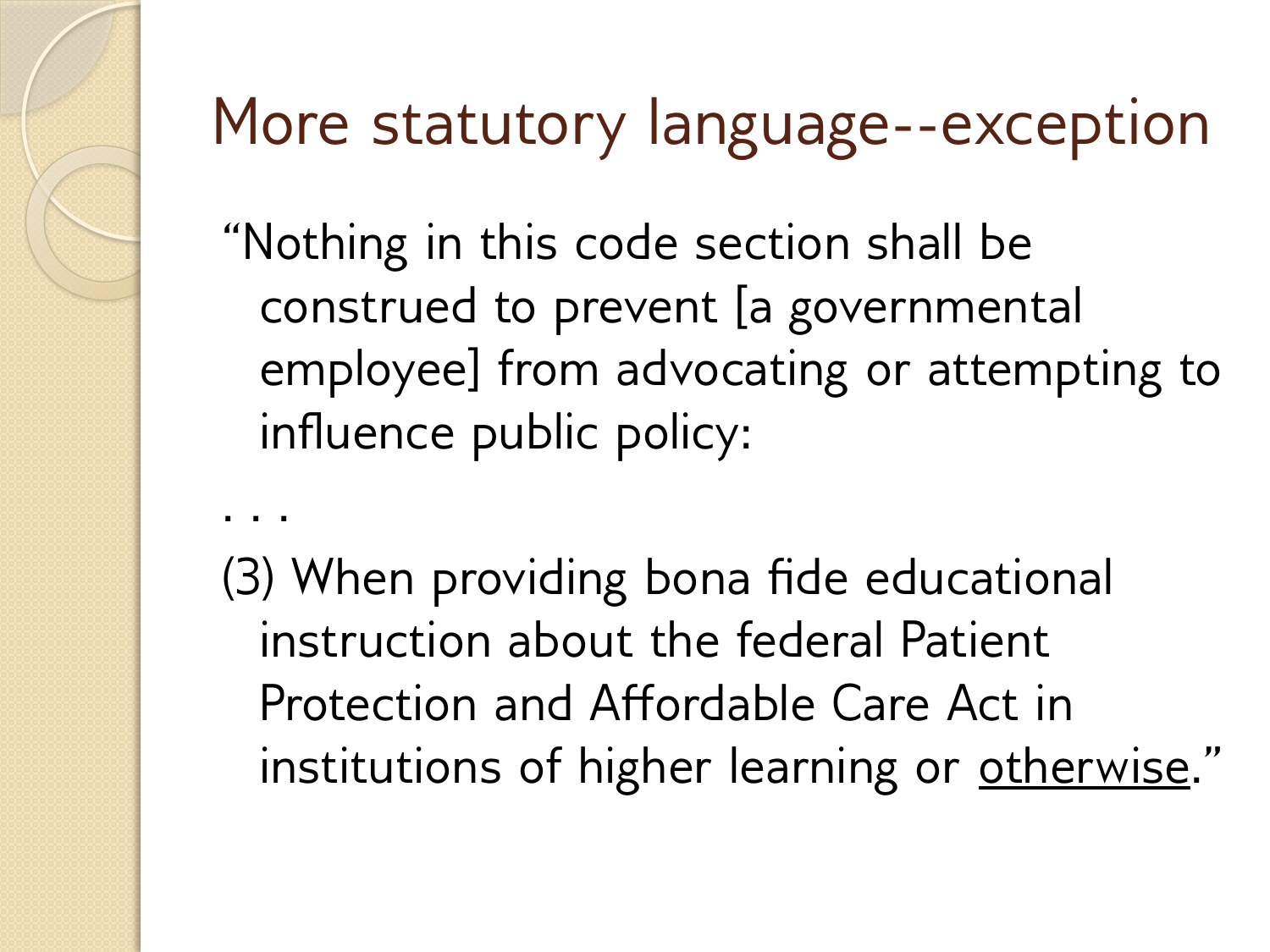

# More statutory language--exception
“Nothing in this code section shall be construed to prevent [a governmental employee] from advocating or attempting to influence public policy:
. . .
(3) When providing bona fide educational instruction about the federal Patient Protection and Affordable Care Act in institutions of higher learning or otherwise.”